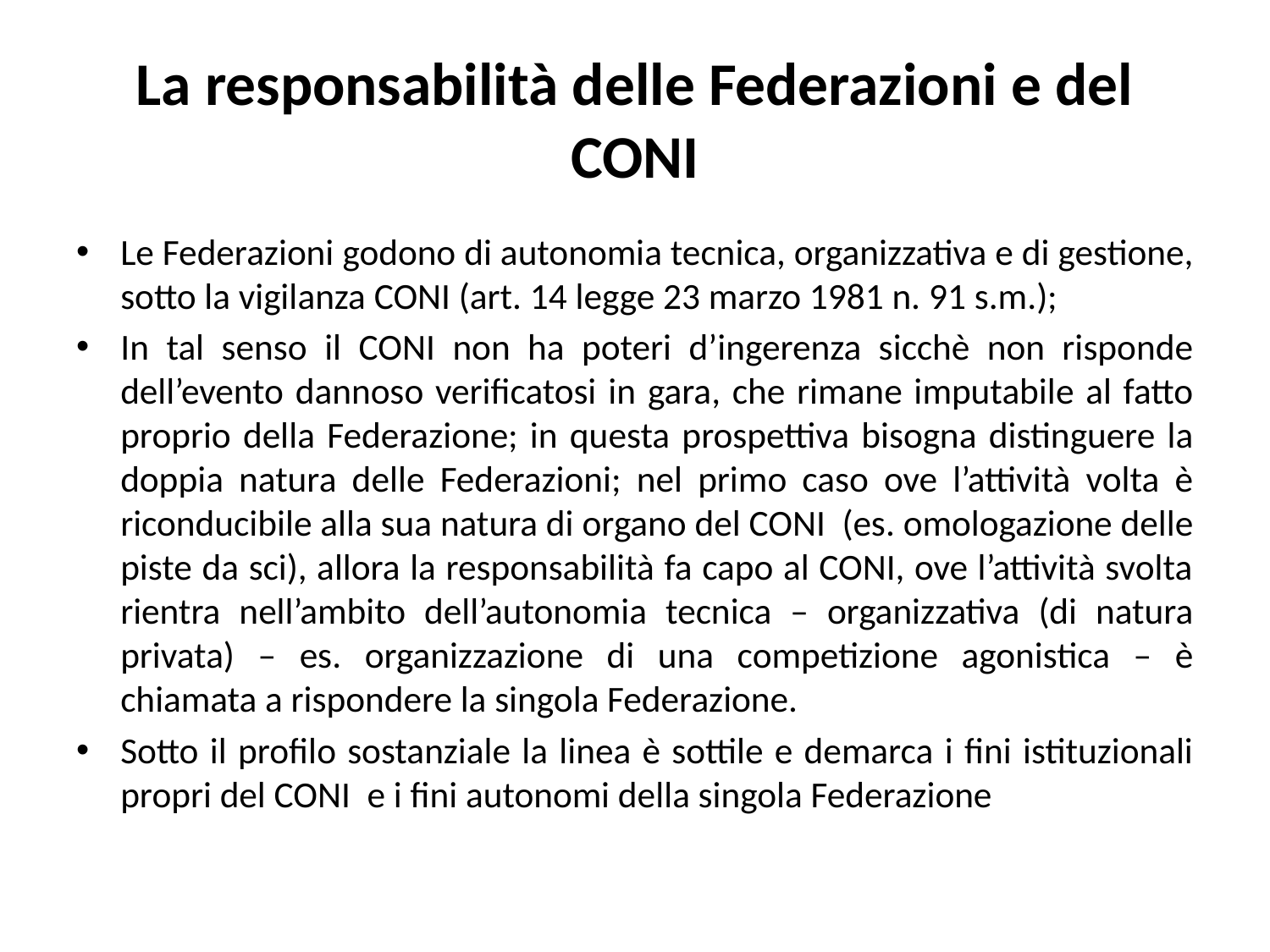

# La responsabilità delle Federazioni e del CONI
Le Federazioni godono di autonomia tecnica, organizzativa e di gestione, sotto la vigilanza CONI (art. 14 legge 23 marzo 1981 n. 91 s.m.);
In tal senso il CONI non ha poteri d’ingerenza sicchè non risponde dell’evento dannoso verificatosi in gara, che rimane imputabile al fatto proprio della Federazione; in questa prospettiva bisogna distinguere la doppia natura delle Federazioni; nel primo caso ove l’attività volta è riconducibile alla sua natura di organo del CONI  (es. omologazione delle piste da sci), allora la responsabilità fa capo al CONI, ove l’attività svolta rientra nell’ambito dell’autonomia tecnica – organizzativa (di natura privata) – es. organizzazione di una competizione agonistica – è chiamata a rispondere la singola Federazione.
Sotto il profilo sostanziale la linea è sottile e demarca i fini istituzionali propri del CONI  e i fini autonomi della singola Federazione